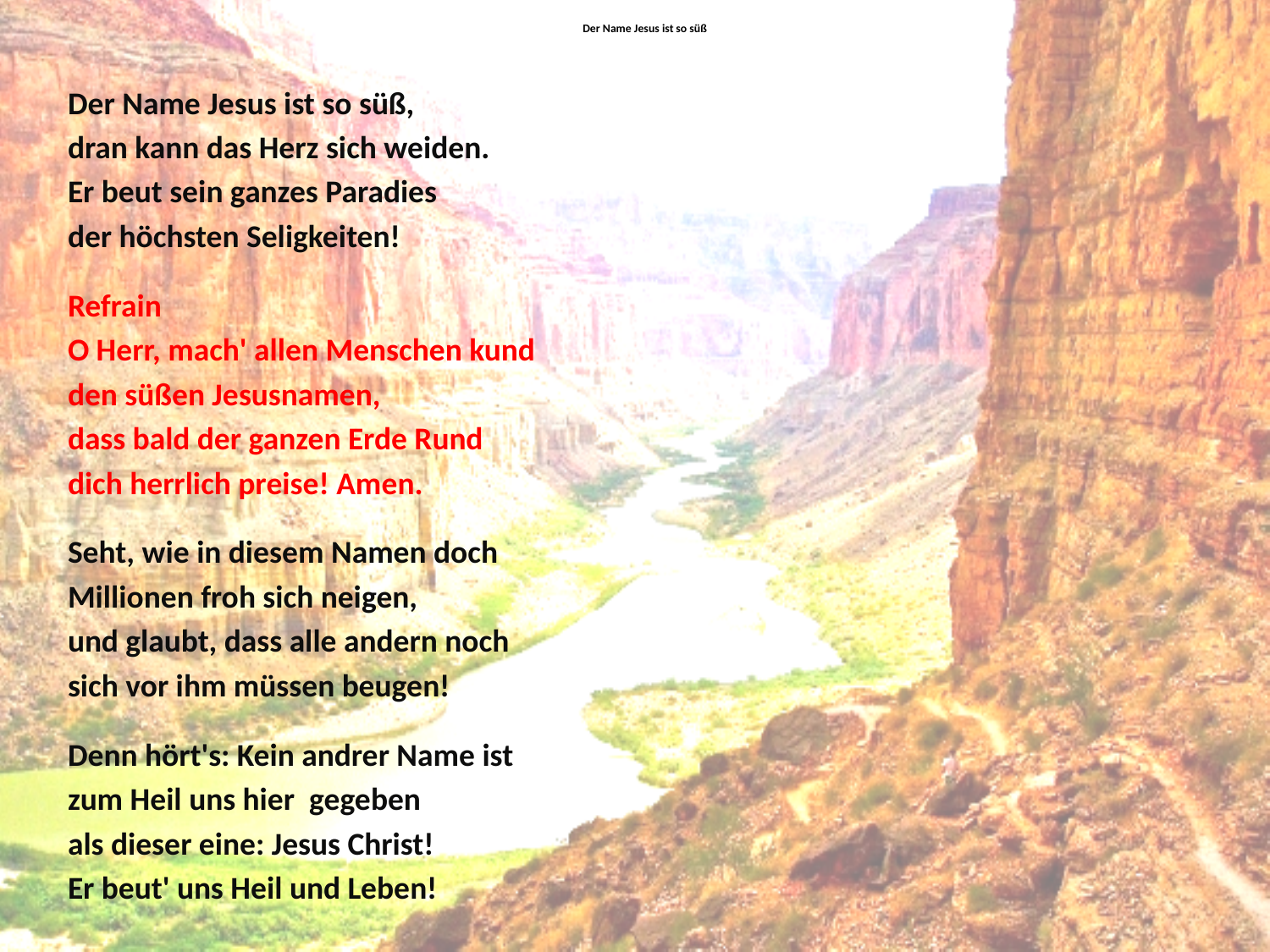

# Der Name Jesus ist so süß
Der Name Jesus ist so süß,
dran kann das Herz sich weiden.
Er beut sein ganzes Paradies
der höchsten Seligkeiten!

Refrain
O Herr, mach' allen Menschen kund
den süßen Jesusnamen,
dass bald der ganzen Erde Rund
dich herrlich preise! Amen.

Seht, wie in diesem Namen doch
Millionen froh sich neigen,
und glaubt, dass alle andern noch
sich vor ihm müssen beugen!

Denn hört's: Kein andrer Name ist
zum Heil uns hier  gegeben
als dieser eine: Jesus Christ!
Er beut' uns Heil und Leben!